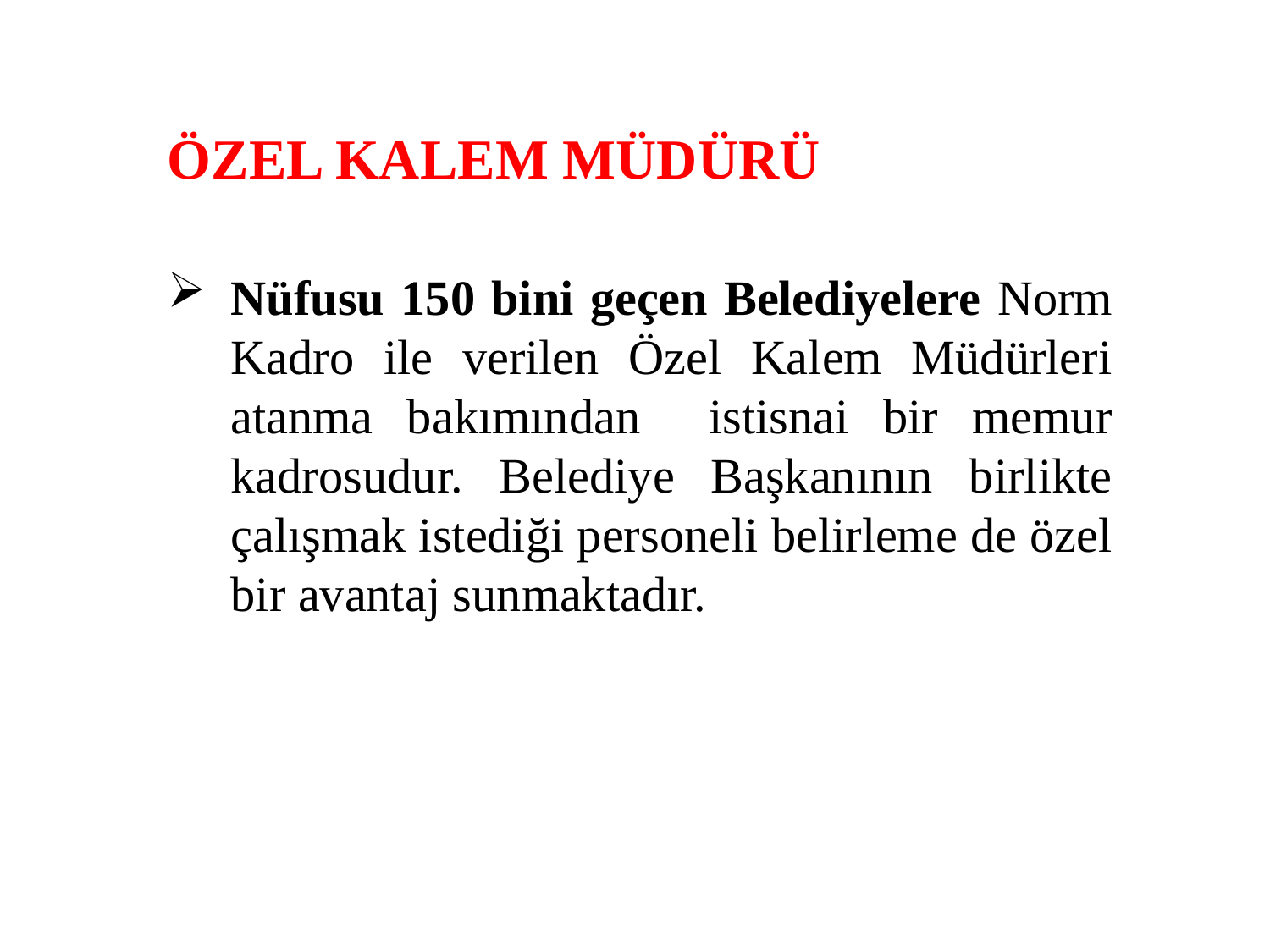

ÖZEL KALEM MÜDÜRÜ

Nüfusu 150 bini geçen Belediyelere Norm Kadro ile verilen Özel Kalem Müdürleri atanma bakımından  istisnai bir memur kadrosudur. Belediye Başkanının birlikte çalışmak istediği personeli belirleme de özel bir avantaj sunmaktadır.